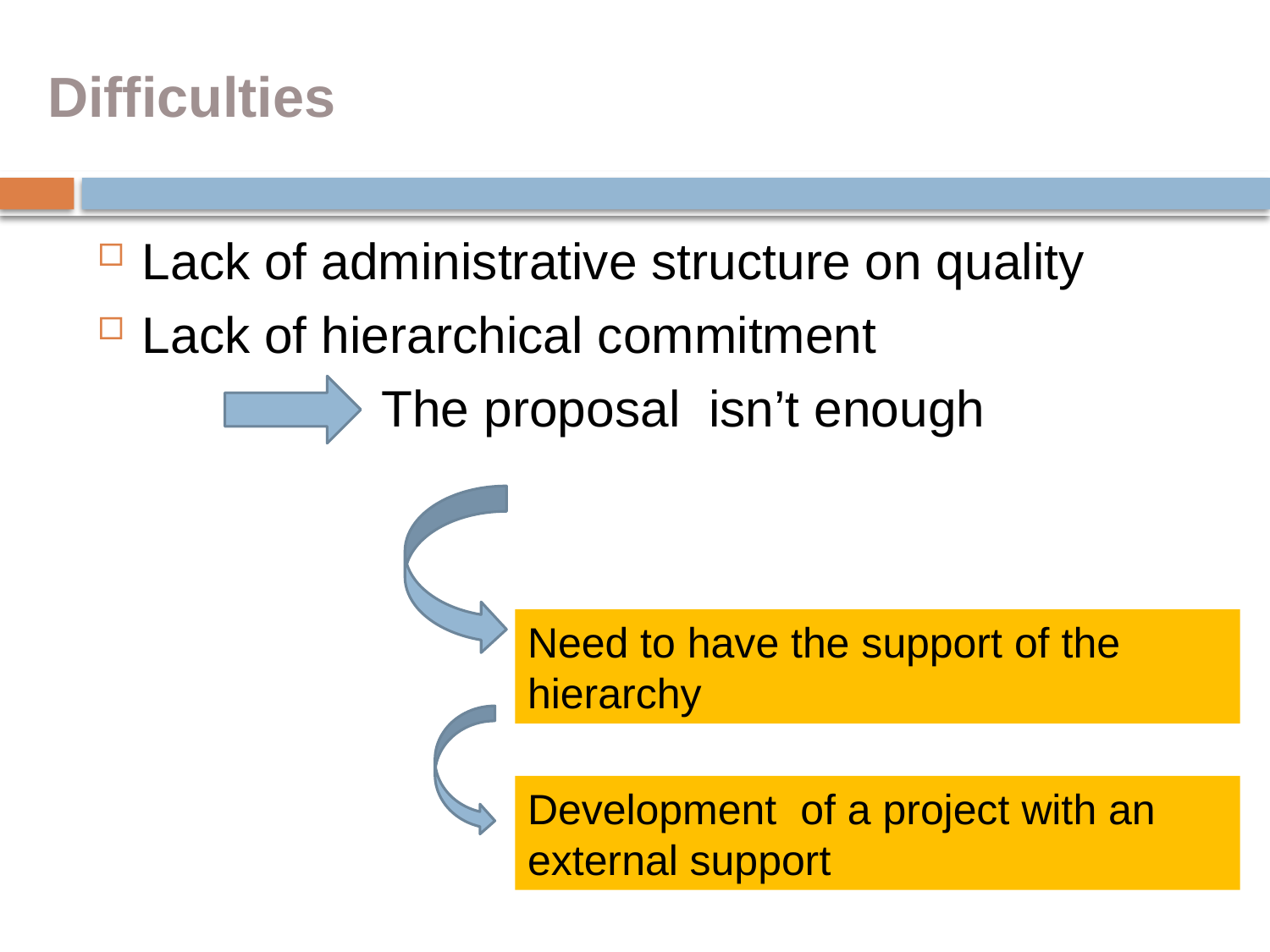

# Difficulties
Lack of administrative structure on quality
Lack of hierarchical commitment
                    The proposal  isn’t enough

Need to have the support of the hierarchy

Development  of a project with an external support